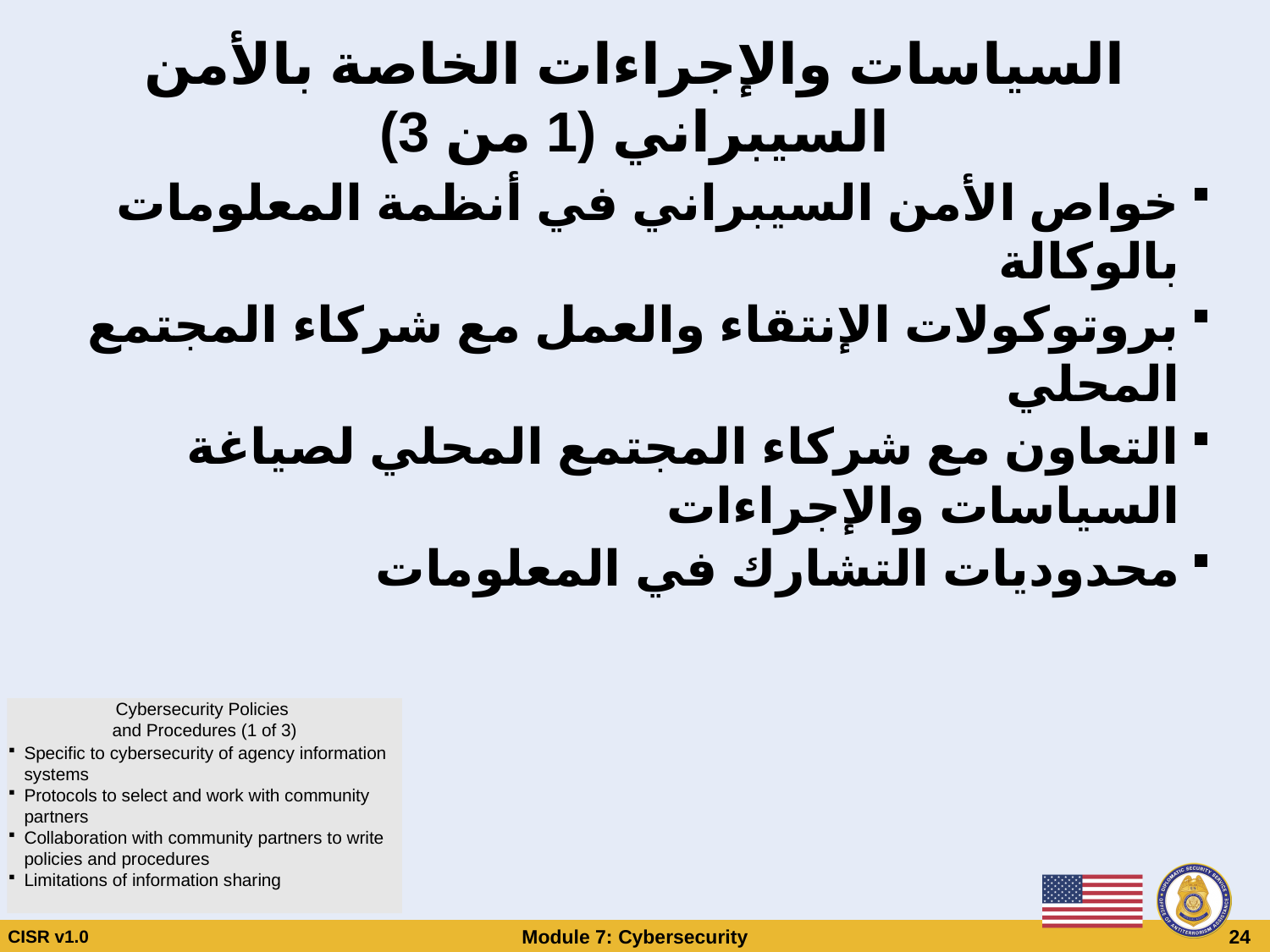

# السياسات والإجراءات الخاصة بالأمن السيبراني (1 من 3)
خواص الأمن السيبراني في أنظمة المعلومات بالوكالة
بروتوكولات الإنتقاء والعمل مع شركاء المجتمع المحلي
التعاون مع شركاء المجتمع المحلي لصياغة السياسات والإجراءات
محدوديات التشارك في المعلومات

Cybersecurity Policies
and Procedures (1 of 3)
Specific to cybersecurity of agency information systems
Protocols to select and work with community partners
Collaboration with community partners to write policies and procedures
Limitations of information sharing

CISR v1.0
Module 7: Cybersecurity
 24